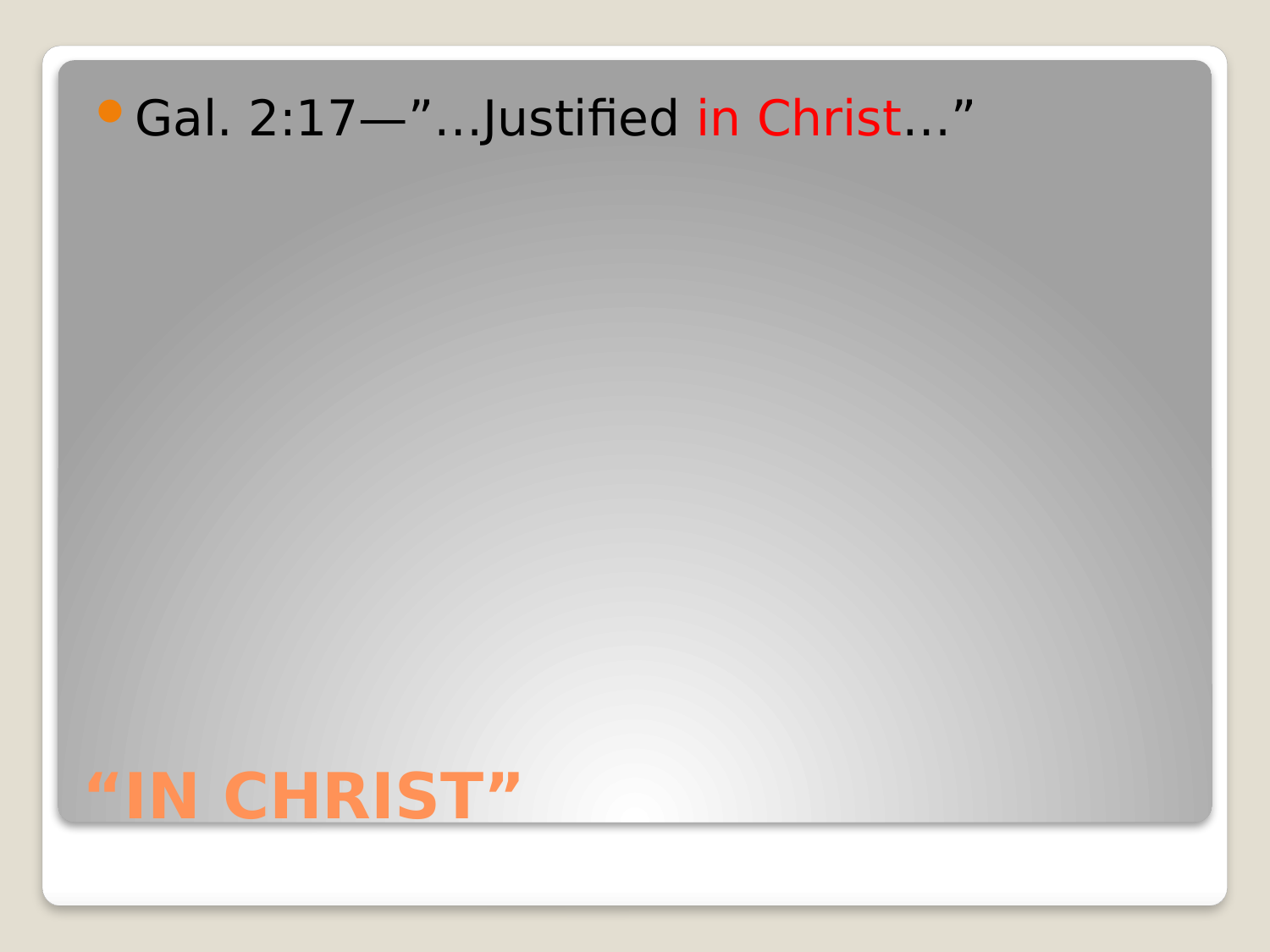

Gal. 2:17—”…Justified in Christ…”
# “IN CHRIST”